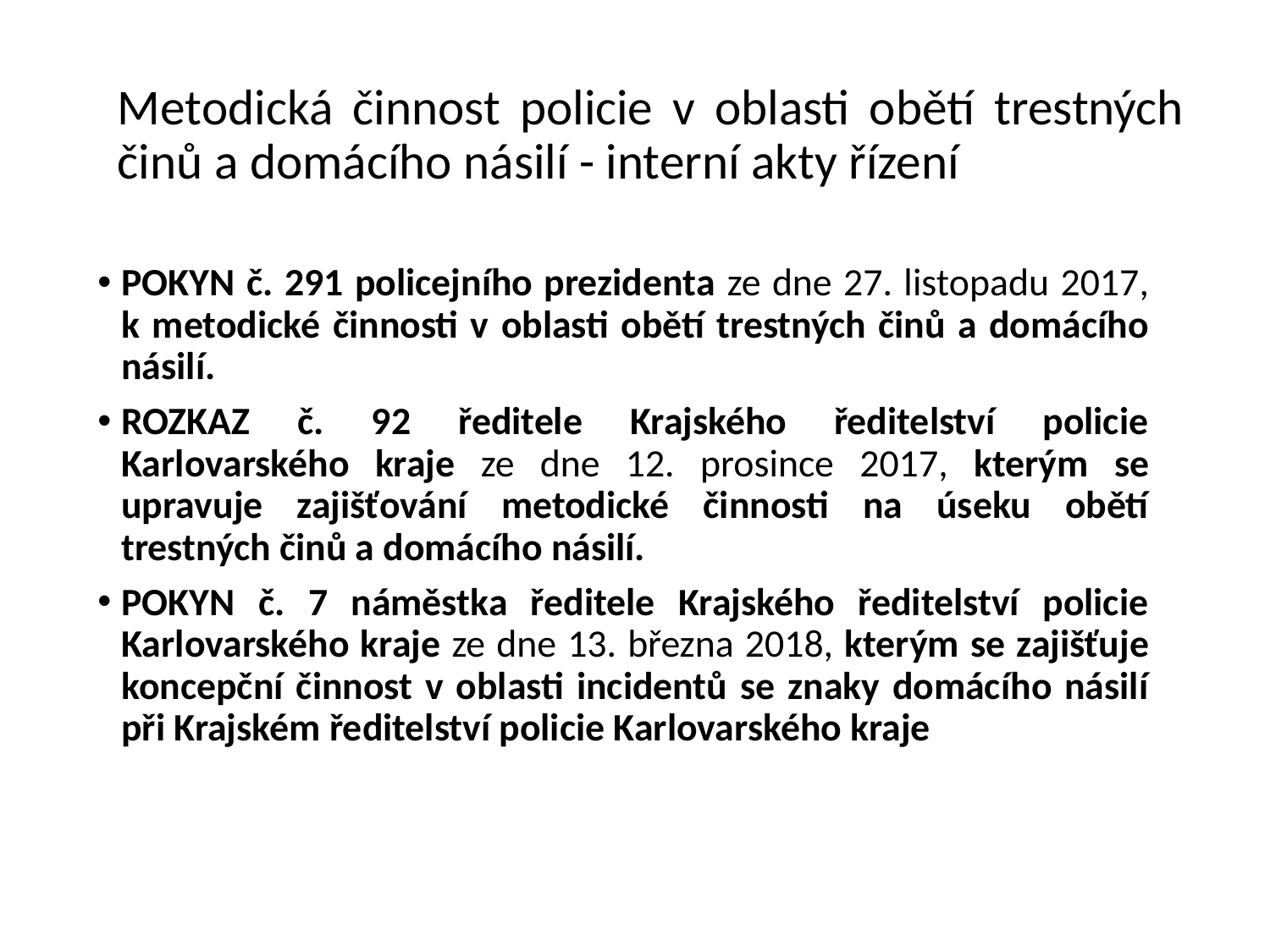

# Metodická činnost policie v oblasti obětí trestných činů a domácího násilí - interní akty řízení
POKYN č. 291 policejního prezidenta ze dne 27. listopadu 2017, k metodické činnosti v oblasti obětí trestných činů a domácího násilí.
ROZKAZ č. 92 ředitele Krajského ředitelství policie Karlovarského kraje ze dne 12. prosince 2017, kterým se upravuje zajišťování metodické činnosti na úseku obětí trestných činů a domácího násilí.
POKYN č. 7 náměstka ředitele Krajského ředitelství policie Karlovarského kraje ze dne 13. března 2018, kterým se zajišťuje koncepční činnost v oblasti incidentů se znaky domácího násilí při Krajském ředitelství policie Karlovarského kraje